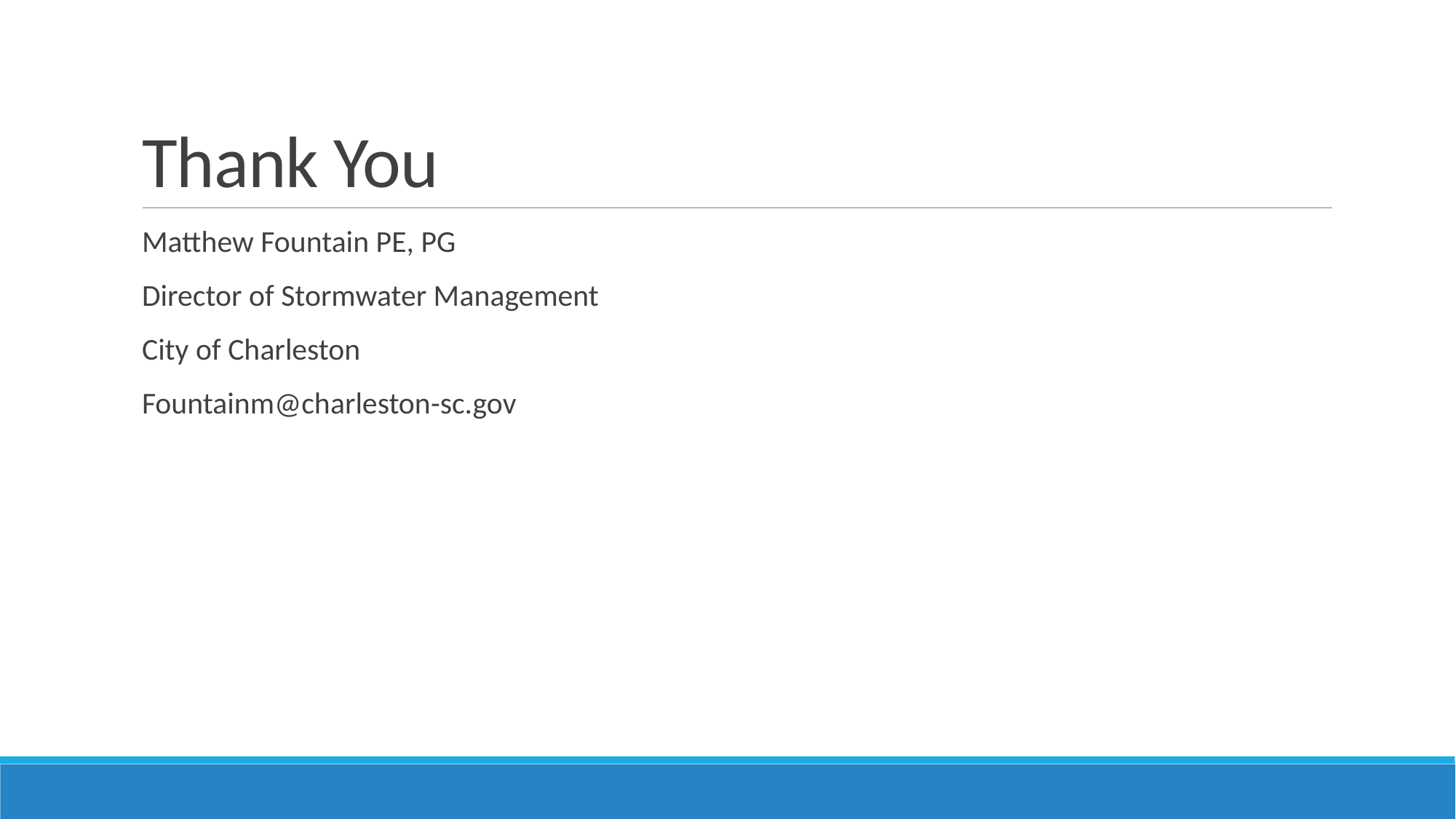

# Thank You
Matthew Fountain PE, PG
Director of Stormwater Management
City of Charleston
Fountainm@charleston-sc.gov